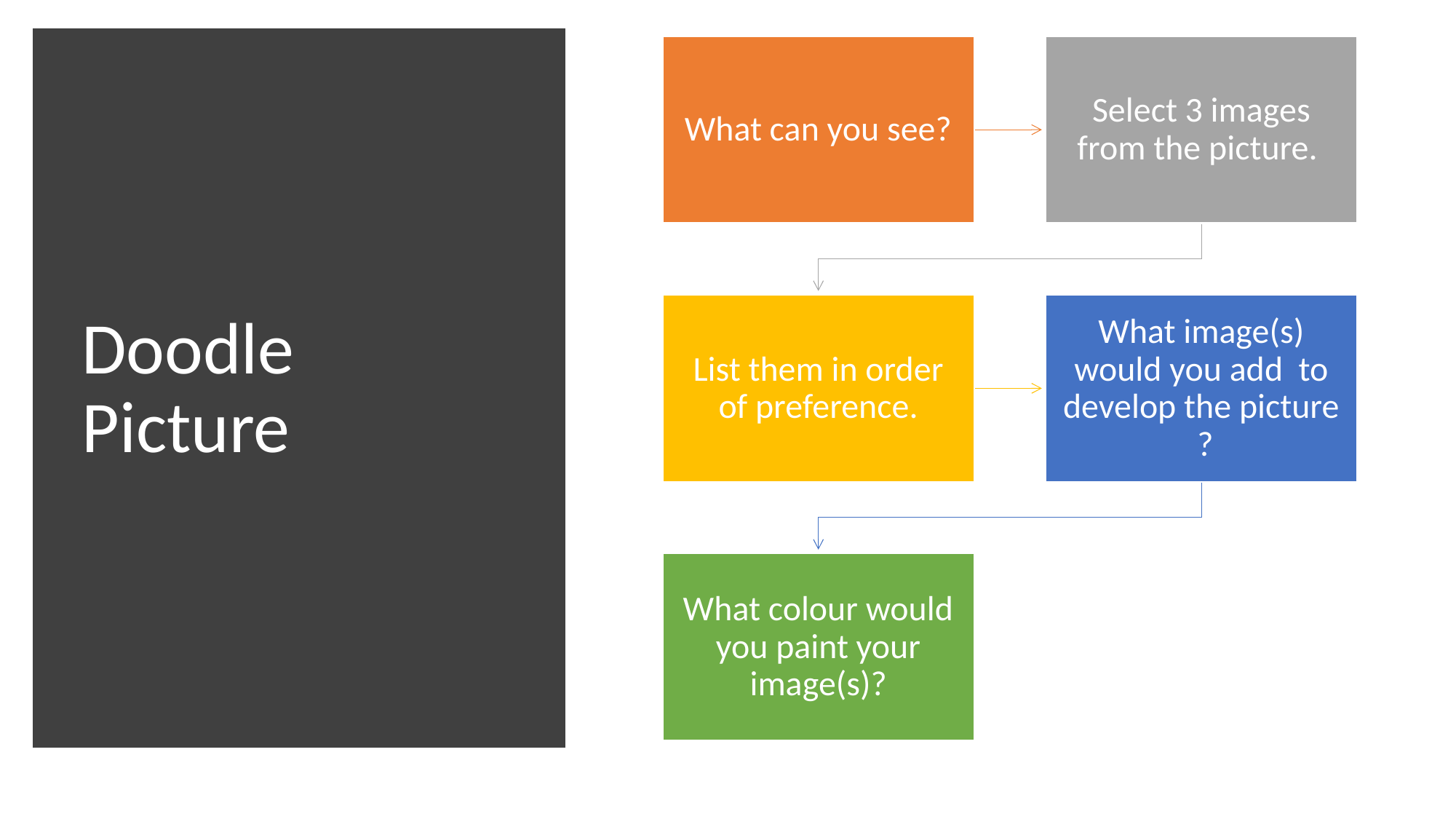

What can you see?

Select 3 images from the picture.

List them in order of preference.

What image(s) would you add  to develop the picture  ?
What colour would you paint your image(s)?
# Doodle Picture